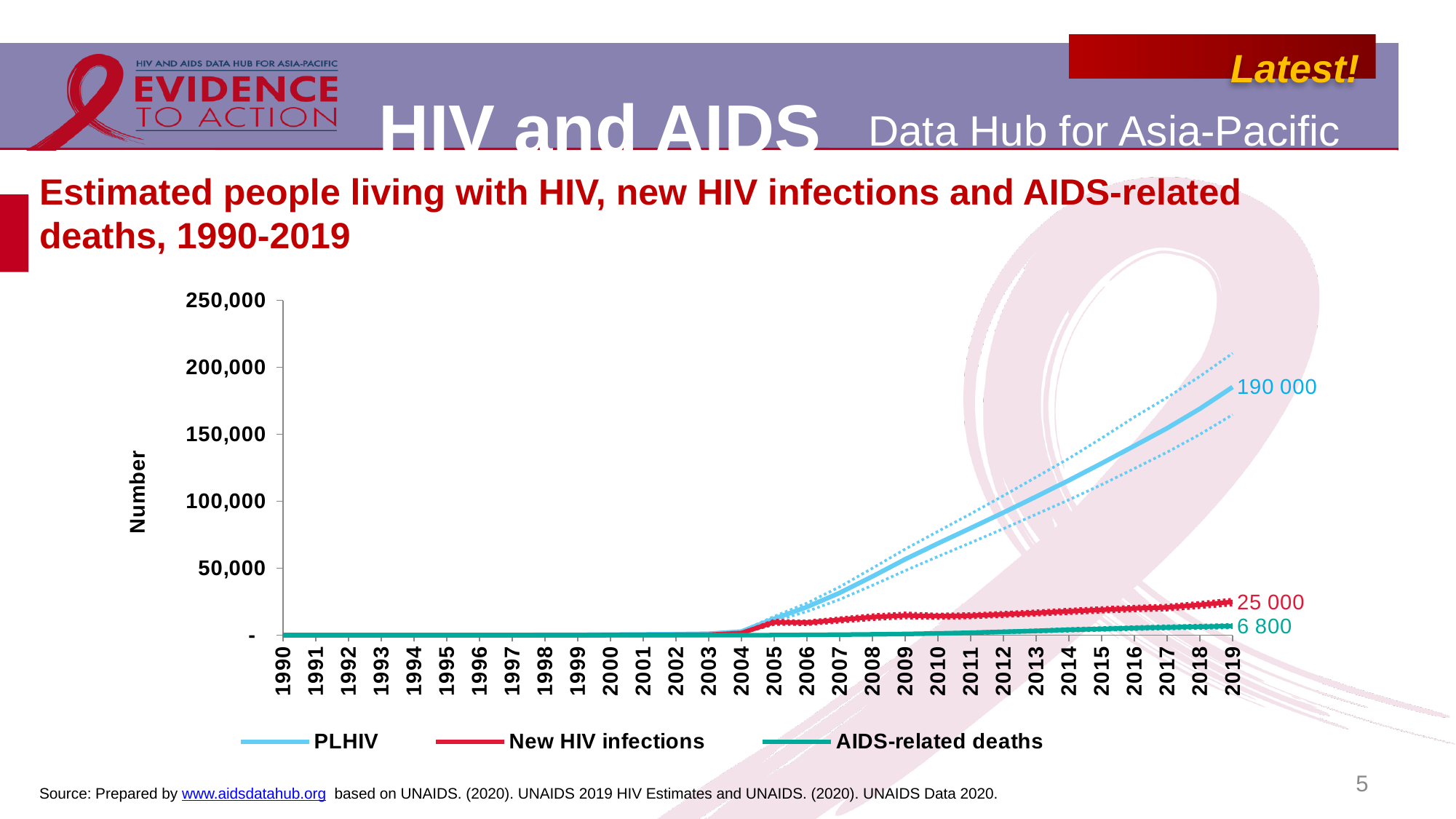

# Estimated people living with HIV, new HIV infections and AIDS-related deaths, 1990-2019

### Chart

| Category | PLHIV | PLHIV Lower bound | PLHIV Upper bound | New HIV infections | New HIV infections Lower bound | New HIV infections Upper bound | AIDS-related deaths | AIDS-related deaths Lower bound | AIDS-related deaths Upper bound |
|---|---|---|---|---|---|---|---|---|---|
| 1990 | 0.0 | 0.0 | 0.0 | 0.0 | 0.0 | 0.0 | 0.0 | 0.0 | 0.0 |
| 1991 | 0.0 | 0.0 | 0.0 | 0.0 | 0.0 | 0.0 | 0.0 | 0.0 | 0.0 |
| 1992 | 13.0 | 11.0 | 15.0 | 13.0 | 11.0 | 15.0 | 0.0 | 0.07274 | 0.14034 |
| 1993 | 33.0 | 28.0 | 37.0 | 20.0 | 17.0 | 23.0 | 0.0 | 0.27147 | 0.48735 |
| 1994 | 59.0 | 50.0 | 68.0 | 28.0 | 24.0 | 32.0 | 1.0 | 0.58634 | 1.0 |
| 1995 | 93.0 | 80.0 | 108.0 | 36.0 | 31.0 | 41.0 | 1.0 | 1.0 | 2.0 |
| 1996 | 135.0 | 115.0 | 156.0 | 45.0 | 39.0 | 51.0 | 3.0 | 2.0 | 3.0 |
| 1997 | 185.0 | 158.0 | 213.0 | 54.0 | 47.0 | 61.0 | 4.0 | 3.0 | 5.0 |
| 1998 | 273.0 | 233.0 | 314.0 | 95.0 | 81.0 | 108.0 | 6.0 | 5.0 | 8.0 |
| 1999 | 353.0 | 303.0 | 406.0 | 91.0 | 78.0 | 102.0 | 9.0 | 7.0 | 12.0 |
| 2000 | 466.0 | 401.0 | 535.0 | 127.0 | 111.0 | 144.0 | 13.0 | 10.0 | 16.0 |
| 2001 | 620.0 | 535.0 | 712.0 | 175.0 | 152.0 | 197.0 | 17.0 | 13.0 | 22.0 |
| 2002 | 826.0 | 715.0 | 944.0 | 234.0 | 206.0 | 262.0 | 22.0 | 17.0 | 28.0 |
| 2003 | 1155.0 | 1014.0 | 1317.0 | 360.0 | 318.0 | 402.0 | 23.0 | 17.0 | 29.0 |
| 2004 | 2731.0 | 2382.0 | 3094.0 | 1633.0 | 1388.0 | 1866.0 | 36.0 | 28.0 | 45.0 |
| 2005 | 12286.0 | 10308.0 | 14002.0 | 9739.0 | 8082.0 | 11212.0 | 112.0 | 87.0 | 138.0 |
| 2006 | 21075.0 | 17701.0 | 23954.0 | 9355.0 | 7908.0 | 10645.0 | 259.0 | 168.0 | 347.0 |
| 2007 | 31606.0 | 26697.0 | 36059.0 | 11471.0 | 9756.0 | 13008.0 | 446.0 | 273.0 | 608.0 |
| 2008 | 43813.0 | 37225.0 | 49998.0 | 13553.0 | 11665.0 | 15306.0 | 645.0 | 391.0 | 877.0 |
| 2009 | 56705.0 | 48165.0 | 64232.0 | 14753.0 | 12872.0 | 16614.0 | 940.0 | 585.0 | 1274.0 |
| 2010 | 68496.0 | 58717.0 | 77496.0 | 14264.0 | 12540.0 | 15838.0 | 1350.0 | 865.0 | 1809.0 |
| 2011 | 79947.0 | 69047.0 | 90605.0 | 14587.0 | 12990.0 | 16090.0 | 1862.0 | 1253.0 | 2438.0 |
| 2012 | 91576.0 | 79469.0 | 104154.0 | 15587.0 | 13945.0 | 17101.0 | 2555.0 | 1822.0 | 3244.0 |
| 2013 | 103476.0 | 90302.0 | 118051.0 | 16626.0 | 14976.0 | 18175.0 | 3216.0 | 2387.0 | 4030.0 |
| 2014 | 115657.0 | 101095.0 | 131971.0 | 17847.0 | 16102.0 | 19468.0 | 4066.0 | 3102.0 | 5000.0 |
| 2015 | 128325.0 | 112426.0 | 147122.0 | 18998.0 | 17195.0 | 20623.0 | 4677.0 | 3663.0 | 5666.0 |
| 2016 | 141375.0 | 124423.0 | 162844.0 | 20044.0 | 18188.0 | 21644.0 | 5369.0 | 4246.0 | 6408.0 |
| 2017 | 154534.0 | 136633.0 | 177446.0 | 20769.0 | 18837.0 | 22452.0 | 5905.0 | 4723.0 | 7008.0 |
| 2018 | 169083.0 | 149923.0 | 193256.0 | 22703.0 | 20604.0 | 24562.0 | 6374.0 | 5154.0 | 7517.0 |
| 2019 | 185299.0 | 164693.0 | 210518.0 | 24898.0 | 22579.0 | 26942.0 | 6817.0 | 5566.0 | 7967.0 |
5
Source: Prepared by www.aidsdatahub.org  based on UNAIDS. (2020). UNAIDS 2019 HIV Estimates and UNAIDS. (2020). UNAIDS Data 2020.